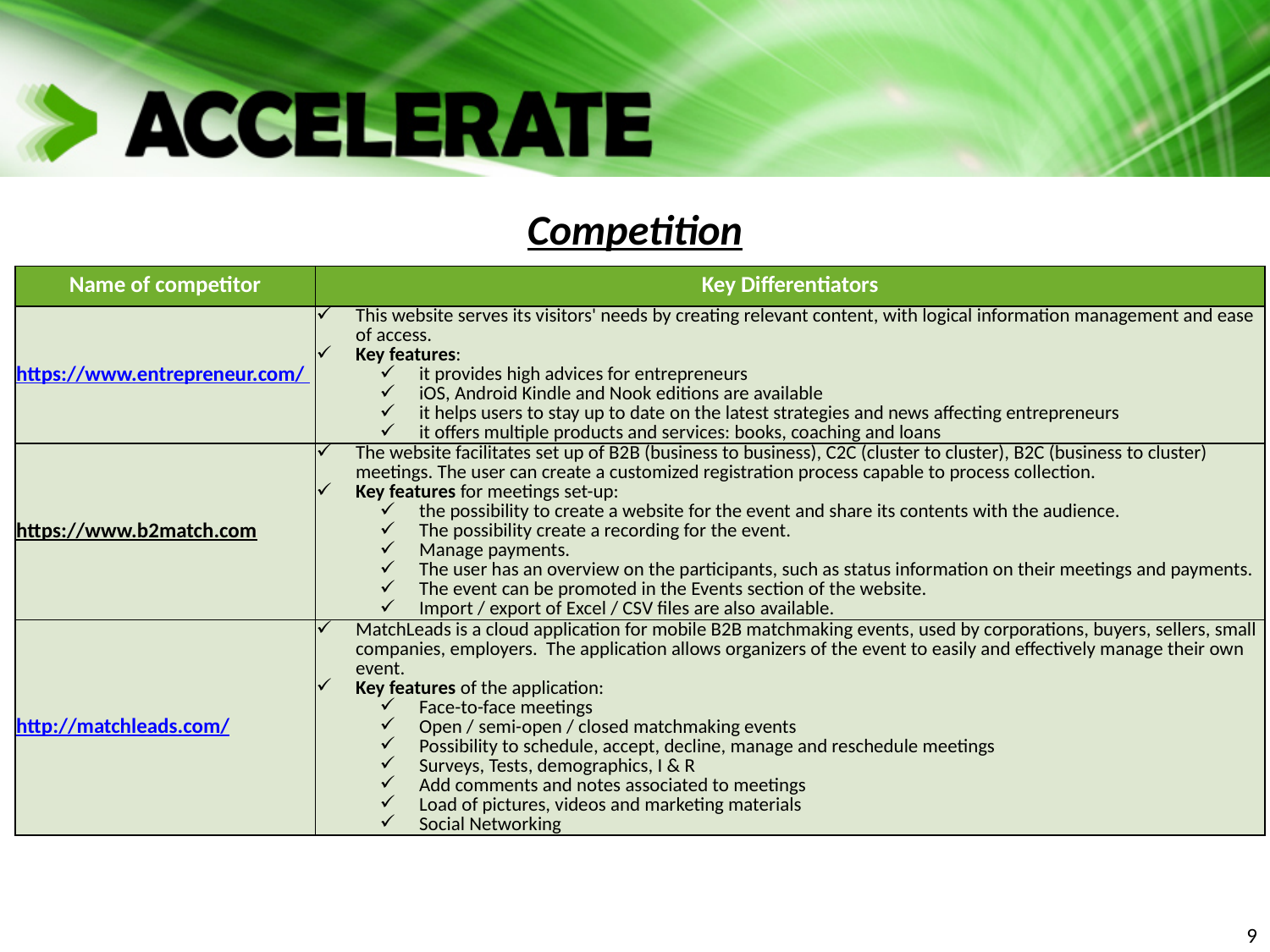

# Competition
| Name of competitor | Key Differentiators |
| --- | --- |
| https://www.entrepreneur.com/ | This website serves its visitors' needs by creating relevant content, with logical information management and ease of access. Key features: it provides high advices for entrepreneurs iOS, Android Kindle and Nook editions are available it helps users to stay up to date on the latest strategies and news affecting entrepreneurs it offers multiple products and services: books, coaching and loans |
| https://www.b2match.com | The website facilitates set up of B2B (business to business), C2C (cluster to cluster), B2C (business to cluster) meetings. The user can create a customized registration process capable to process collection. Key features for meetings set-up: the possibility to create a website for the event and share its contents with the audience. The possibility create a recording for the event. Manage payments. The user has an overview on the participants, such as status information on their meetings and payments. The event can be promoted in the Events section of the website. Import / export of Excel / CSV files are also available. |
| http://matchleads.com/ | MatchLeads is a cloud application for mobile B2B matchmaking events, used by corporations, buyers, sellers, small companies, employers. The application allows organizers of the event to easily and effectively manage their own event. Key features of the application: Face-to-face meetings Open / semi-open / closed matchmaking events Possibility to schedule, accept, decline, manage and reschedule meetings Surveys, Tests, demographics, I & R Add comments and notes associated to meetings Load of pictures, videos and marketing materials Social Networking |
9